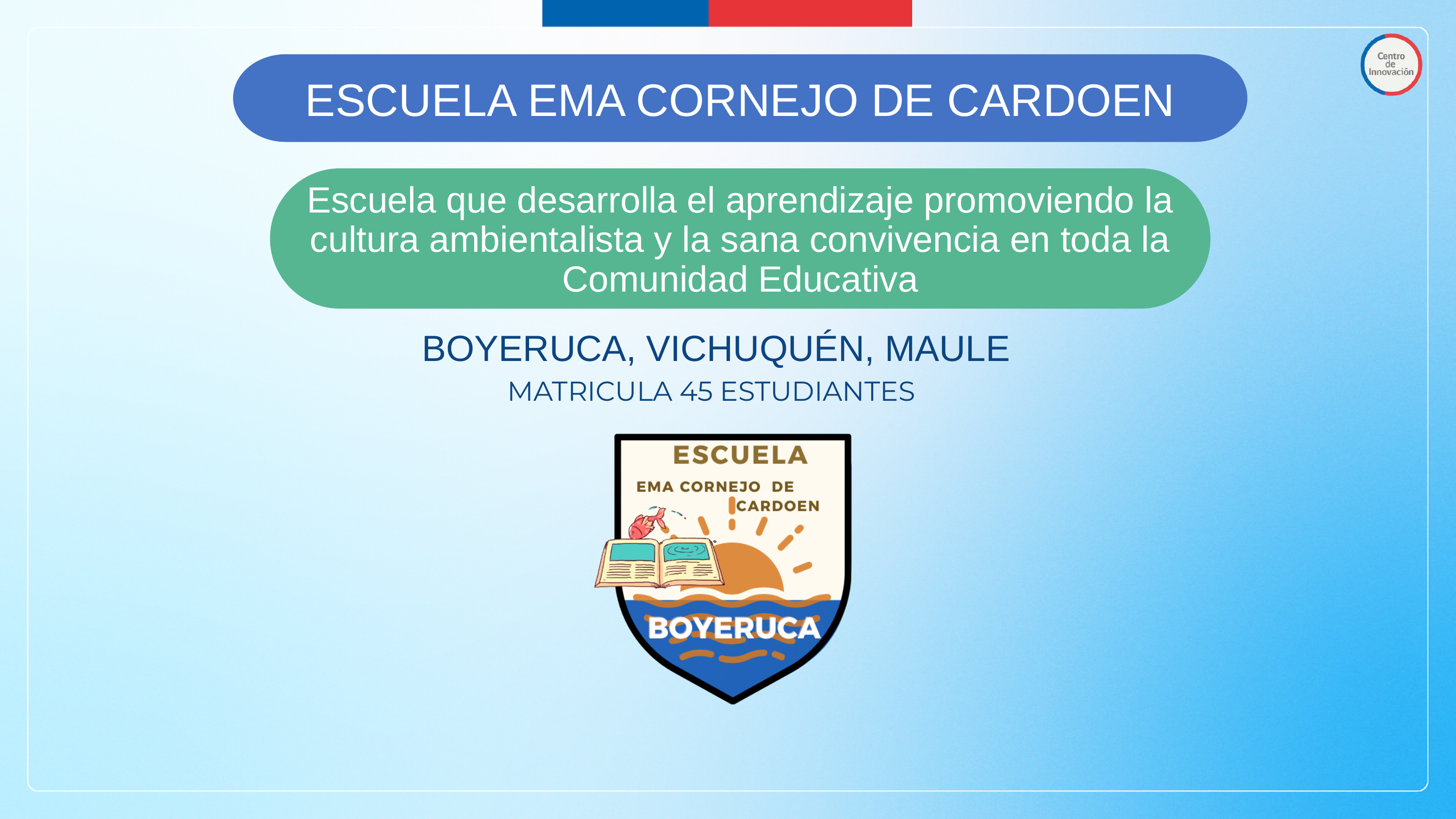

ESCUELA EMA CORNEJO DE CARDOEN

Escuela que desarrolla el aprendizaje promoviendo la cultura ambientalista y la sana convivencia en toda la Comunidad Educativa
 BOYERUCA, VICHUQUÉN, MAULE
MATRICULA 45 ESTUDIANTES